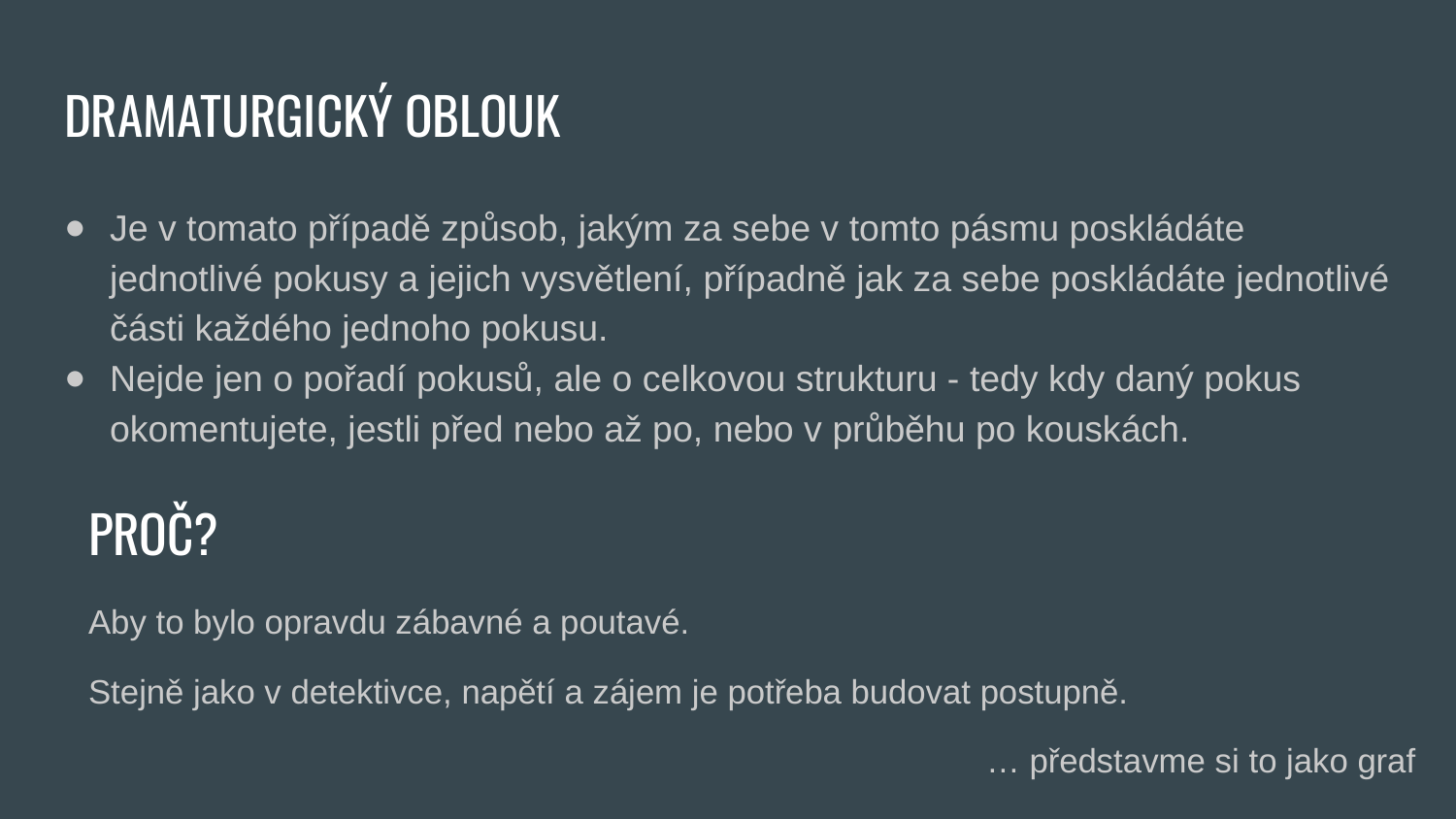

# DRAMATURGICKÝ OBLOUK
Je v tomato případě způsob, jakým za sebe v tomto pásmu poskládáte jednotlivé pokusy a jejich vysvětlení, případně jak za sebe poskládáte jednotlivé části každého jednoho pokusu.
Nejde jen o pořadí pokusů, ale o celkovou strukturu - tedy kdy daný pokus okomentujete, jestli před nebo až po, nebo v průběhu po kouskách.
PROČ?
Aby to bylo opravdu zábavné a poutavé.
Stejně jako v detektivce, napětí a zájem je potřeba budovat postupně.
… představme si to jako graf